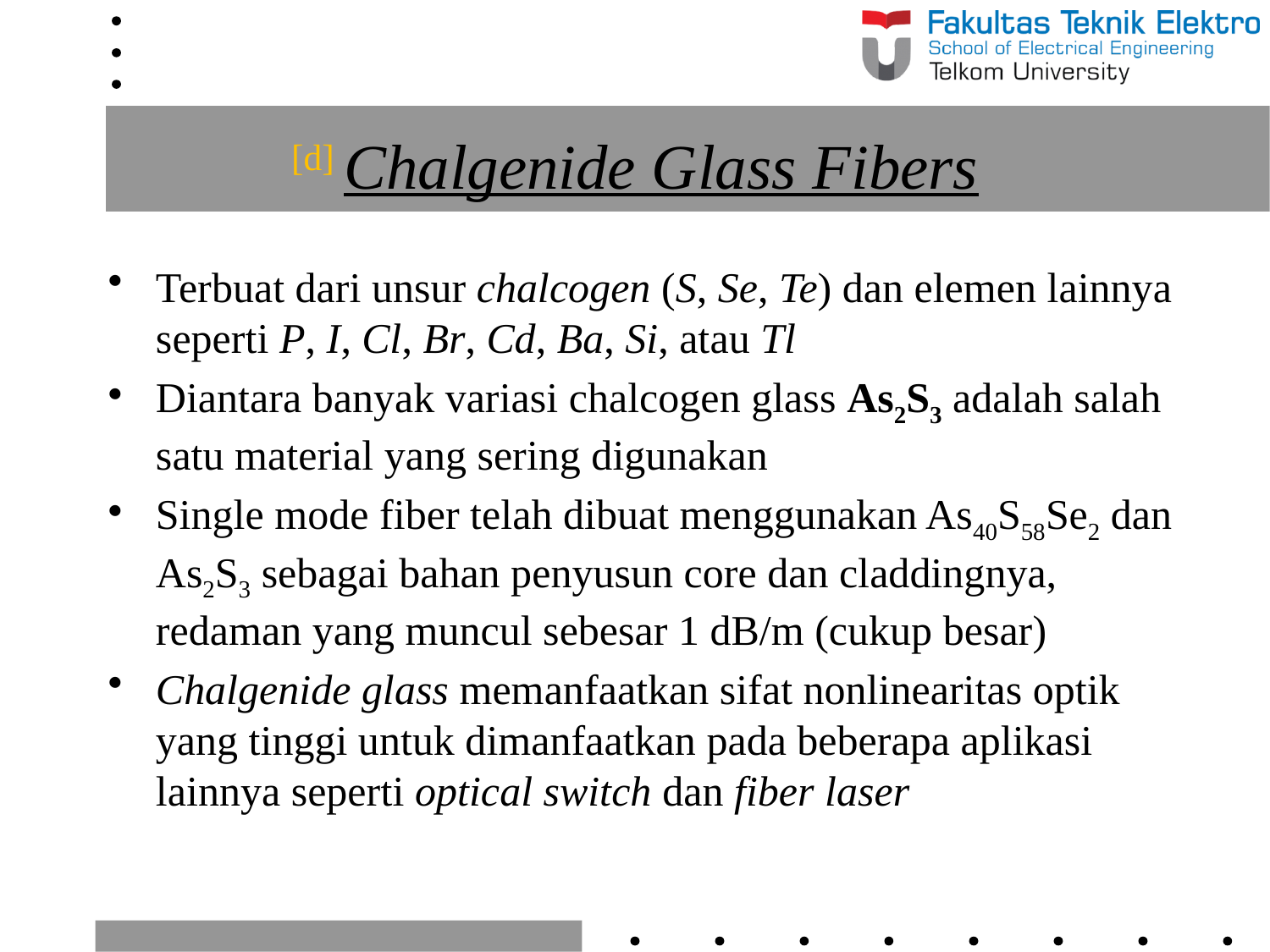

# [d] Chalgenide Glass Fibers
Terbuat dari unsur chalcogen (S, Se, Te) dan elemen lainnya seperti P, I, Cl, Br, Cd, Ba, Si, atau Tl
Diantara banyak variasi chalcogen glass As2S3 adalah salah satu material yang sering digunakan
Single mode fiber telah dibuat menggunakan As40S58Se2 dan As2S3 sebagai bahan penyusun core dan claddingnya, redaman yang muncul sebesar 1 dB/m (cukup besar)
Chalgenide glass memanfaatkan sifat nonlinearitas optik yang tinggi untuk dimanfaatkan pada beberapa aplikasi lainnya seperti optical switch dan fiber laser